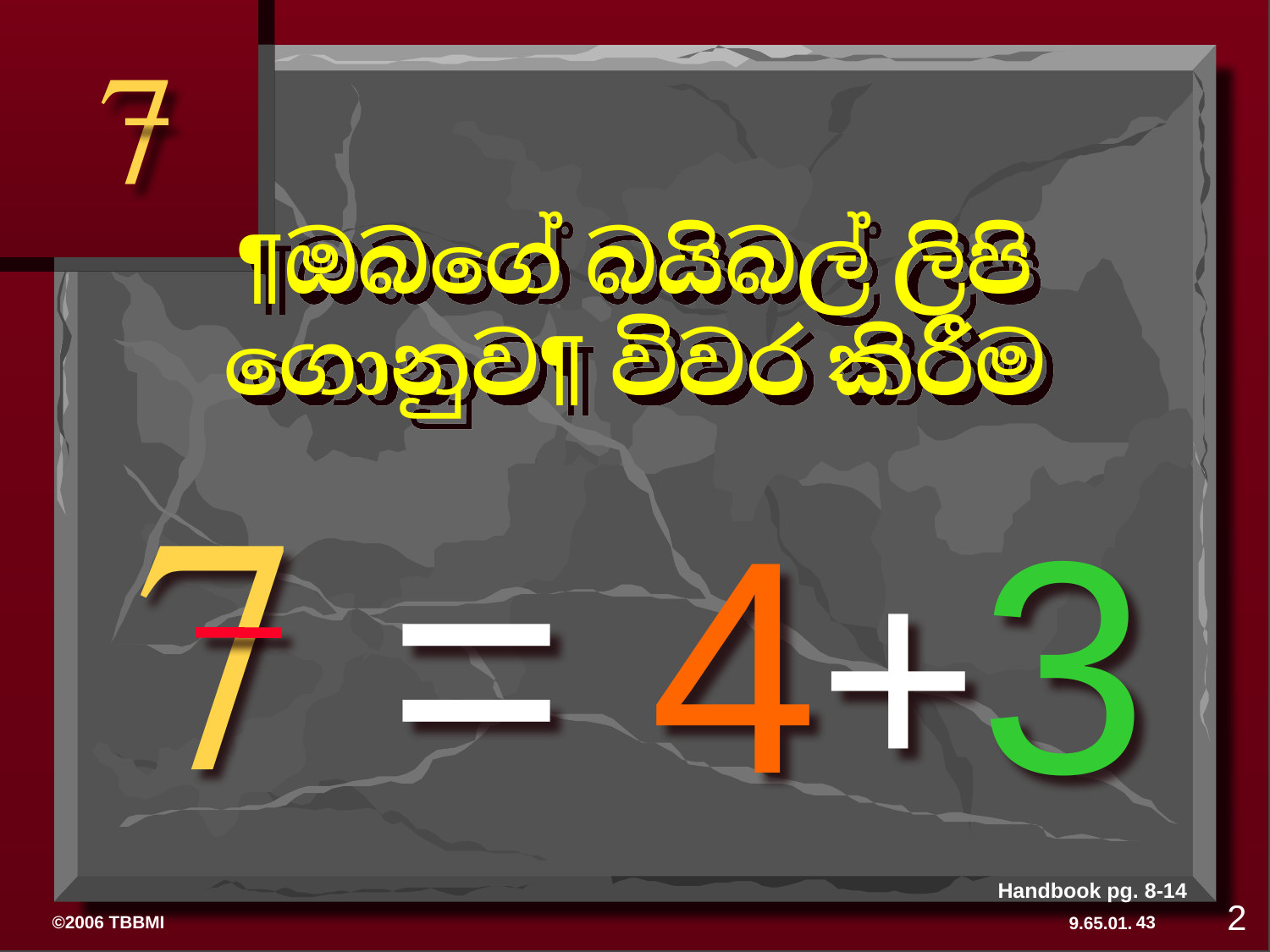

7

# ¶ඔබගේ බයිබල් ලිපි ගොනුව¶ විවර කිරීම
7
= 4+3

Handbook pg. 8-14
2

43